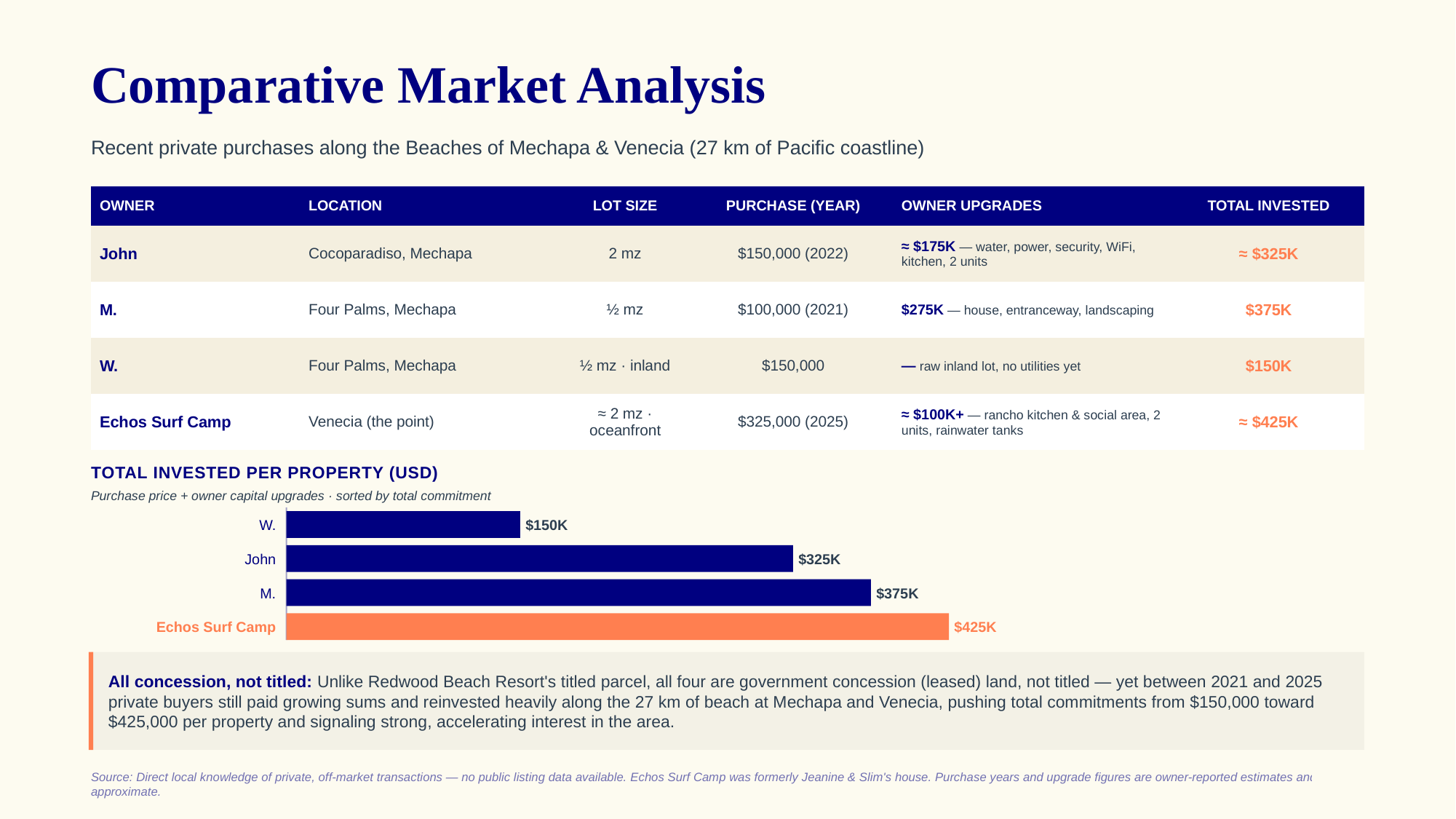

Comparative Market Analysis
Recent private purchases along the Beaches of Mechapa & Venecia (27 km of Pacific coastline)
| OWNER | LOCATION | LOT SIZE | PURCHASE (YEAR) | OWNER UPGRADES | TOTAL INVESTED |
| --- | --- | --- | --- | --- | --- |
| John | Cocoparadiso, Mechapa | 2 mz | $150,000 (2022) | ≈ $175K — water, power, security, WiFi, kitchen, 2 units | ≈ $325K |
| M. | Four Palms, Mechapa | ½ mz | $100,000 (2021) | $275K — house, entranceway, landscaping | $375K |
| W. | Four Palms, Mechapa | ½ mz · inland | $150,000 | — raw inland lot, no utilities yet | $150K |
| Echos Surf Camp | Venecia (the point) | ≈ 2 mz · oceanfront | $325,000 (2025) | ≈ $100K+ — rancho kitchen & social area, 2 units, rainwater tanks | ≈ $425K |
TOTAL INVESTED PER PROPERTY (USD)
Purchase price + owner capital upgrades · sorted by total commitment

W.

$150K
John

$325K
M.

$375K
Echos Surf Camp

$425K
All concession, not titled: Unlike Redwood Beach Resort's titled parcel, all four are government concession (leased) land, not titled — yet between 2021 and 2025 private buyers still paid growing sums and reinvested heavily along the 27 km of beach at Mechapa and Venecia, pushing total commitments from $150,000 toward $425,000 per property and signaling strong, accelerating interest in the area.

Source: Direct local knowledge of private, off-market transactions — no public listing data available. Echos Surf Camp was formerly Jeanine & Slim's house. Purchase years and upgrade figures are owner-reported estimates and approximate.